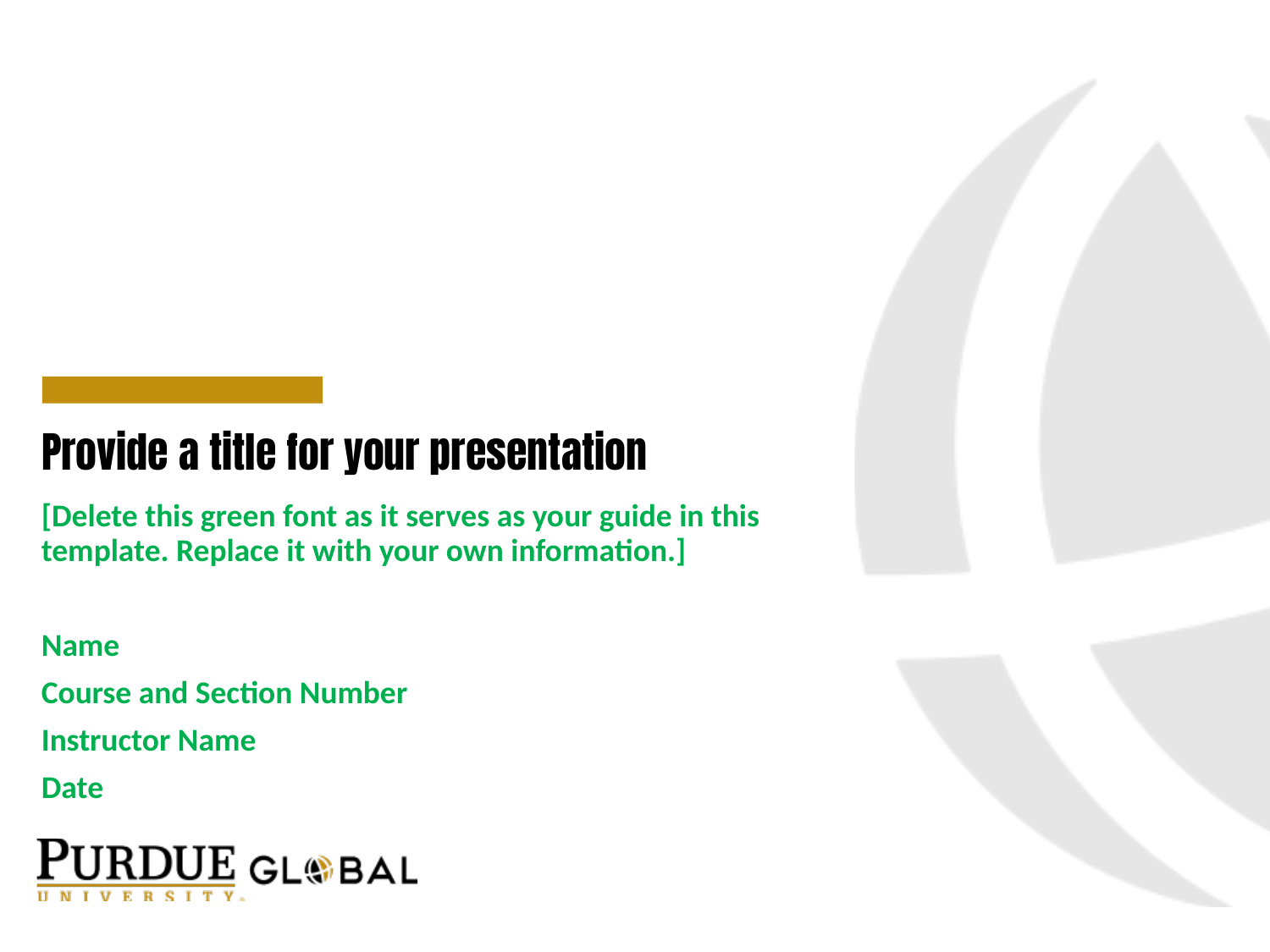

# Provide a title for your presentation
[Delete this green font as it serves as your guide in this template. Replace it with your own information.]

Name
Course and Section Number
Instructor Name
Date